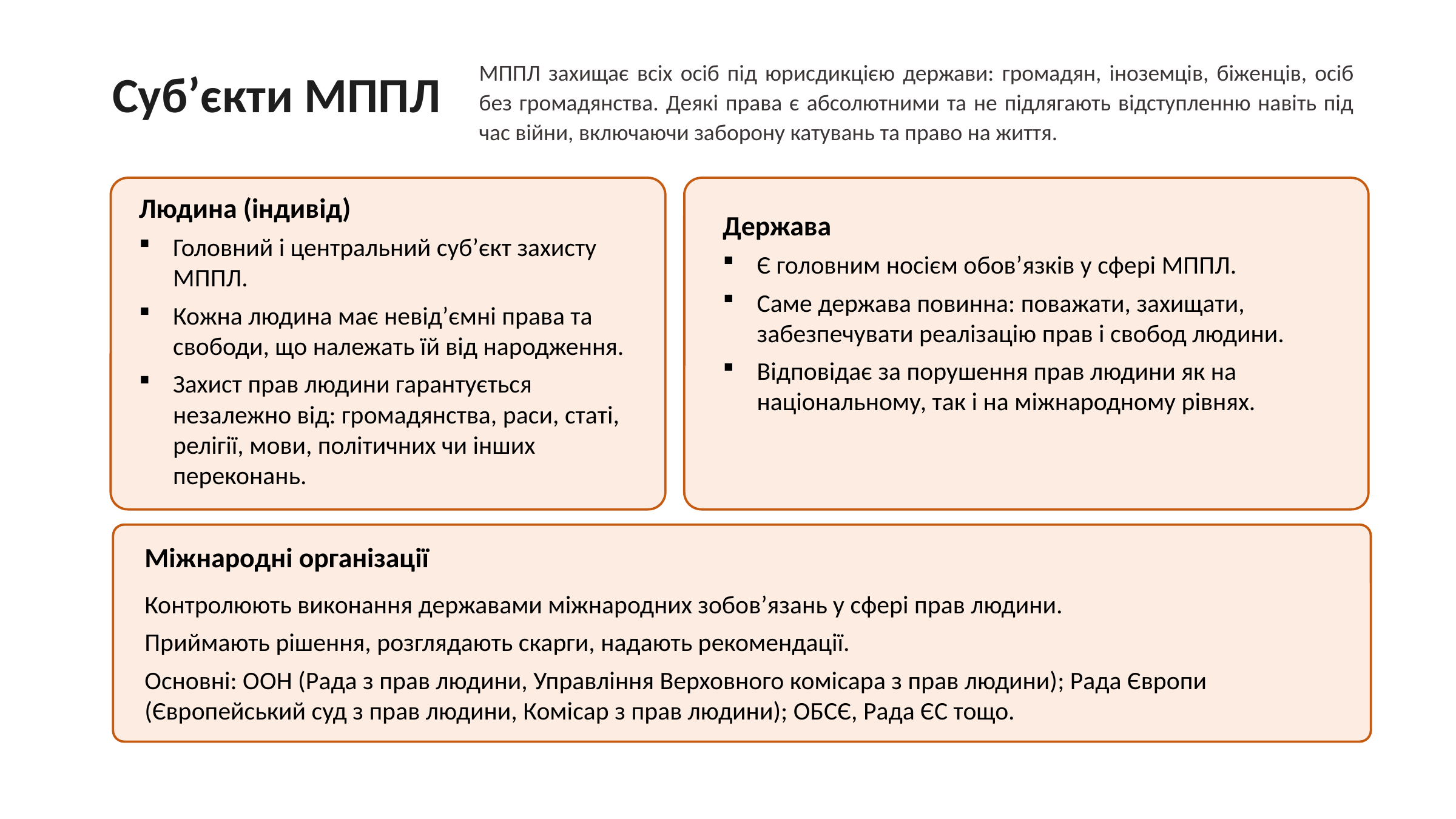

МППЛ захищає всіх осіб під юрисдикцією держави: громадян, іноземців, біженців, осіб без громадянства. Деякі права є абсолютними та не підлягають відступленню навіть під час війни, включаючи заборону катувань та право на життя.
Суб’єкти МППЛ

Людина (індивід)
Головний і центральний суб’єкт захисту МППЛ.
Кожна людина має невід’ємні права та свободи, що належать їй від народження.
Захист прав людини гарантується незалежно від: громадянства, раси, статі, релігії, мови, політичних чи інших переконань.
Держава
Є головним носієм обов’язків у сфері МППЛ.
Саме держава повинна: поважати, захищати, забезпечувати реалізацію прав і свобод людини.
Відповідає за порушення прав людини як на національному, так і на міжнародному рівнях.

Міжнародні організації
Контролюють виконання державами міжнародних зобов’язань у сфері прав людини.
Приймають рішення, розглядають скарги, надають рекомендації.
Основні: ООН (Рада з прав людини, Управління Верховного комісара з прав людини); Рада Європи (Європейський суд з прав людини, Комісар з прав людини); ОБСЄ, Рада ЄС тощо.